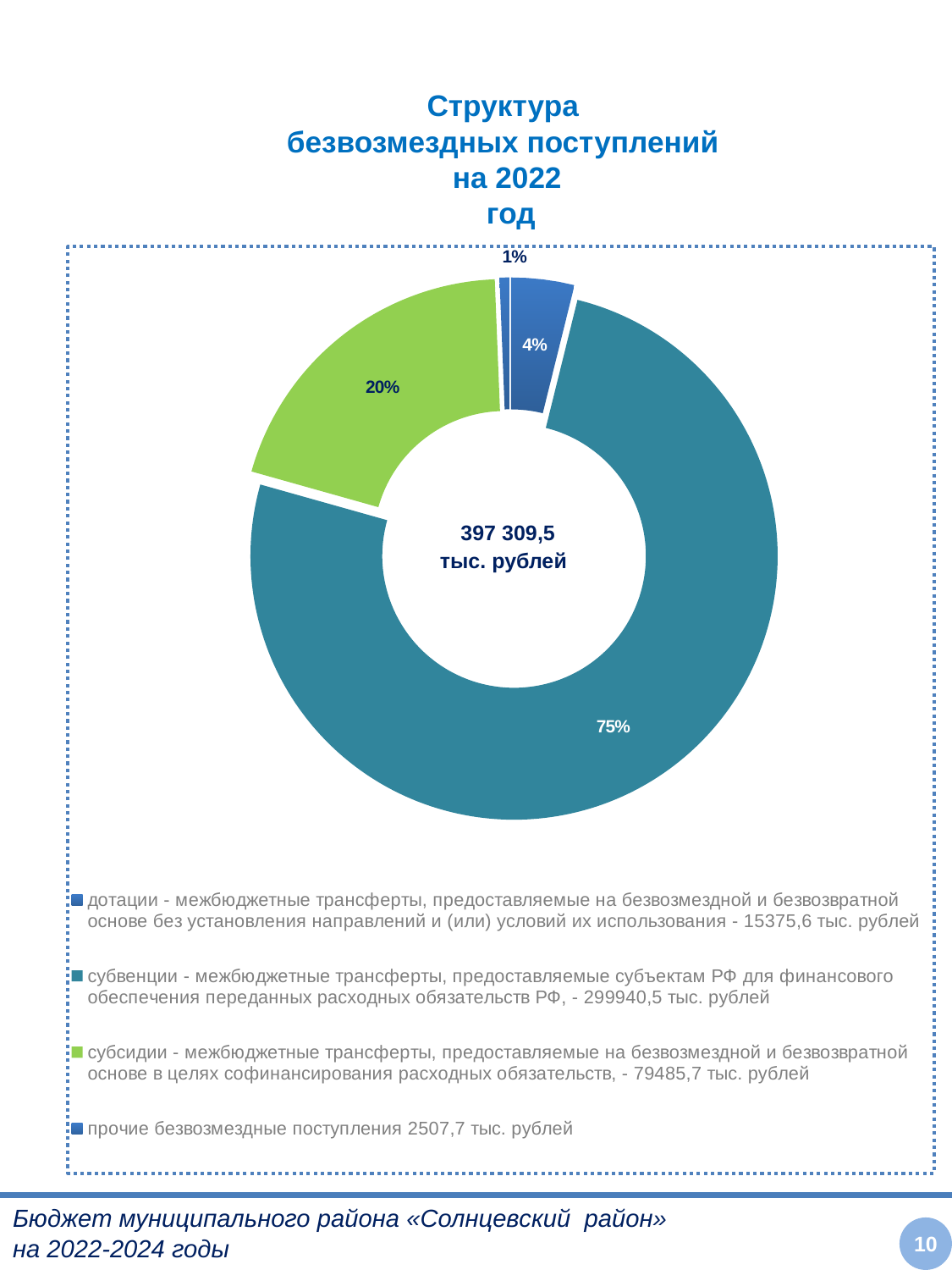

# Структура безвозмездных поступлений на 2022 год

### Chart

| Category | Столбец1 |
|---|---|
| дотации - межбюджетные трансферты, предоставляемые на безвозмездной и безвозвратной основе без установления направлений и (или) условий их использования - 15375,6 тыс. рублей | 15375.6 |
| субвенции - межбюджетные трансферты, предоставляемые субъектам РФ для финансового обеспечения переданных расходных обязательств РФ, - 299940,5 тыс. рублей | 299940.5 |
| субсидии - межбюджетные трансферты, предоставляемые на безвозмездной и безвозвратной основе в целях софинансирования расходных обязательств, - 79485,7 тыс. рублей | 79485.7 |
| иные МБТ - | 0.0 |
| прочие безвозмездные поступления 2507,7 тыс. рублей | 2507.7 |
 397 309,5
тыс. рублей
Бюджет муниципального района «Солнцевский  район»
на 2022-2024 годы
10